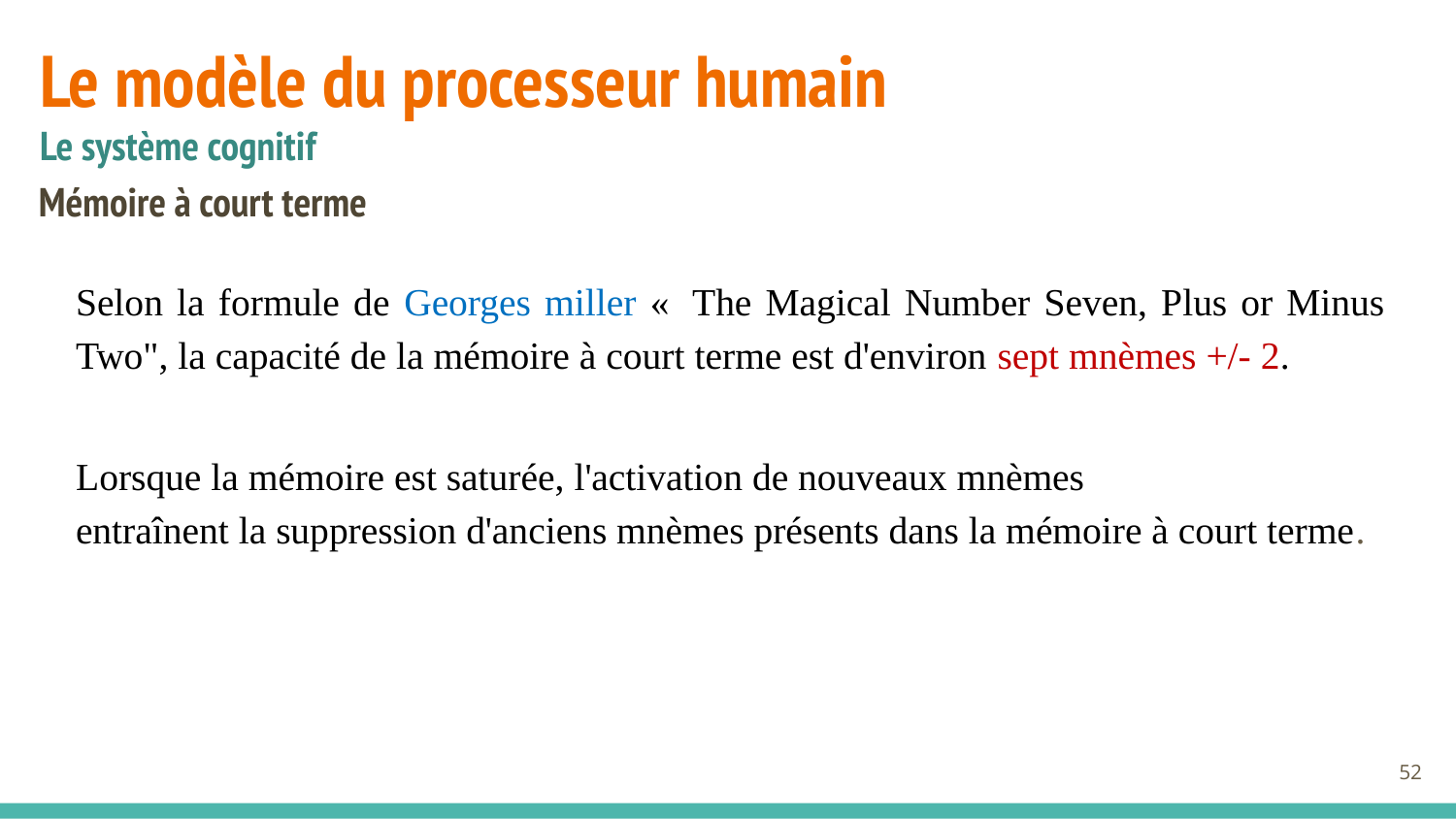

Le modèle du processeur humain
Le système cognitif
Mémoire à court terme
Selon la formule de Georges miller «  The Magical Number Seven, Plus or Minus Two", la capacité de la mémoire à court terme est d'environ sept mnèmes +/- 2.

Lorsque la mémoire est saturée, l'activation de nouveaux mnèmes
entraînent la suppression d'anciens mnèmes présents dans la mémoire à court terme.

52